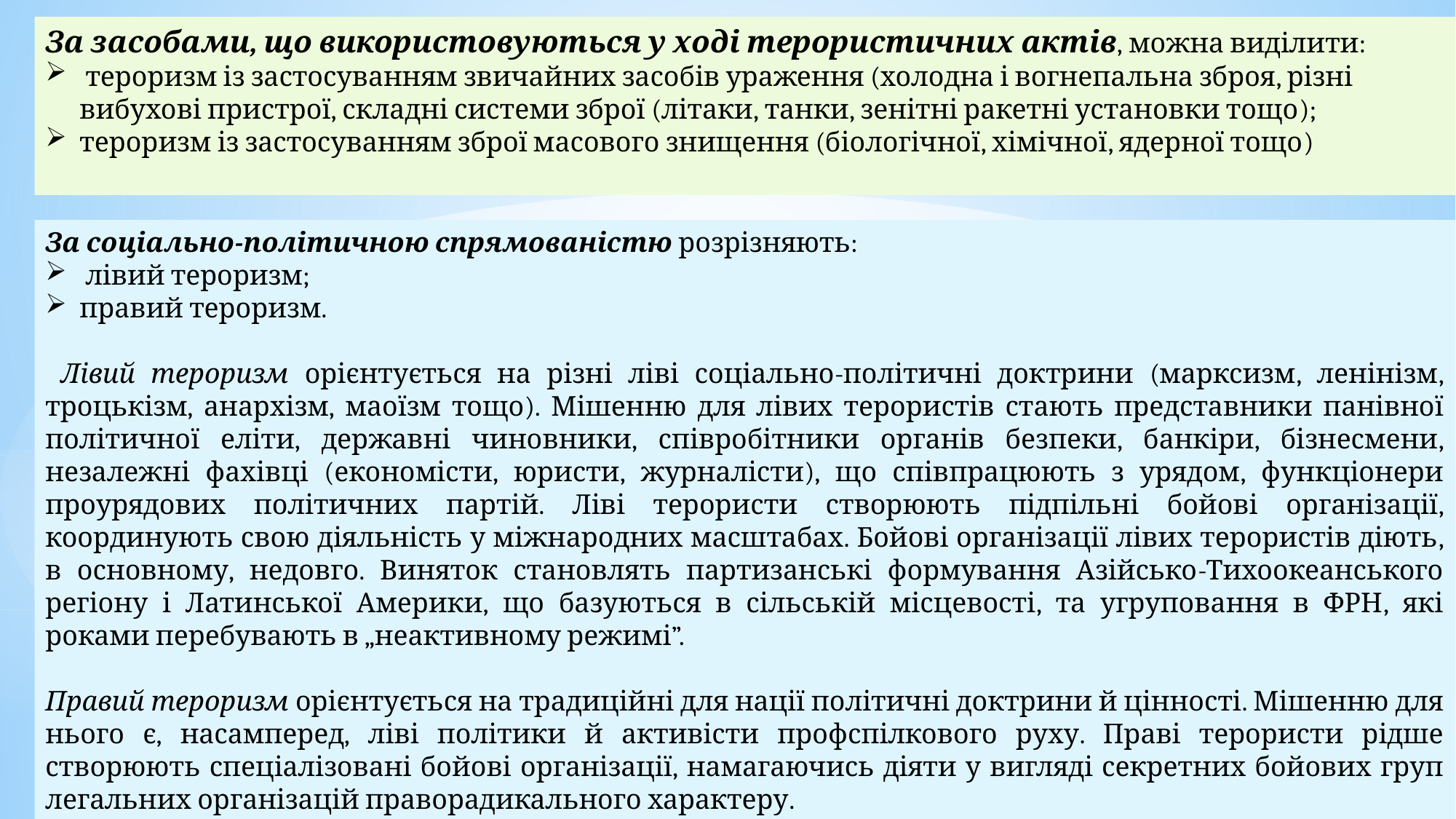

За засобами, що використовуються у ході терористичних актів, можна виділити:
 тероризм із застосуванням звичайних засобів ураження (холодна і вогнепальна зброя, різні вибухові пристрої, складні системи зброї (літаки, танки, зенітні ракетні установки тощо);
тероризм із застосуванням зброї масового знищення (біологічної, хімічної, ядерної тощо)
За соціально-політичною спрямованістю розрізняють:
 лівий тероризм;
правий тероризм.

 Лівий тероризм орієнтується на різні ліві соціально-політичні доктрини (марксизм, ленінізм, троцькізм, анархізм, маоїзм тощо). Мішенню для лівих терористів стають представники панівної політичної еліти, державні чиновники, співробітники органів безпеки, банкіри, бізнесмени, незалежні фахівці (економісти, юристи, журналісти), що співпрацюють з урядом, функціонери проурядових політичних партій. Ліві терористи створюють підпільні бойові організації, координують свою діяльність у міжнародних масштабах. Бойові організації лівих терористів діють, в основному, недовго. Виняток становлять партизанські формування Азійсько-Тихоокеанського регіону і Латинської Америки, що базуються в сільській місцевості, та угруповання в ФРН, які роками перебувають в „неактивному режимі”.

Правий тероризм орієнтується на традиційні для нації політичні доктрини й цінності. Мішенню для нього є, насамперед, ліві політики й активісти профспілкового руху. Праві терористи рідше створюють спеціалізовані бойові організації, намагаючись діяти у вигляді секретних бойових груп легальних організацій праворадикального характеру.